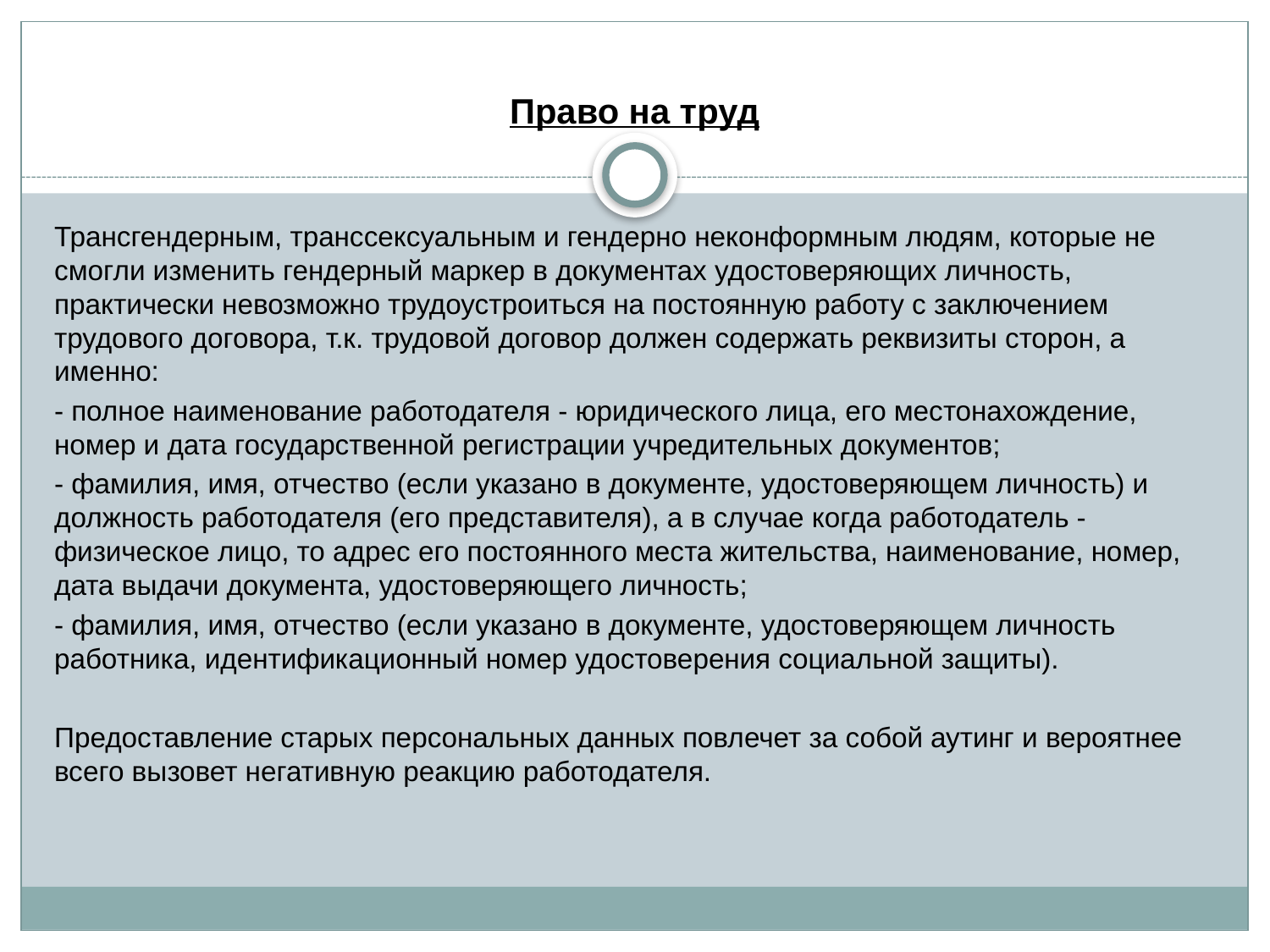

# Право на труд
Трансгендерным, транссексуальным и гендерно неконформным людям, которые не смогли изменить гендерный маркер в документах удостоверяющих личность, практически невозможно трудоустроиться на постоянную работу с заключением трудового договора, т.к. трудовой договор должен содержать реквизиты сторон, а именно:
- полное наименование работодателя - юридического лица, его местонахождение, номер и дата государственной регистрации учредительных документов;
- фамилия, имя, отчество (если указано в документе, удостоверяющем личность) и должность работодателя (его представителя), а в случае когда работодатель - физическое лицо, то адрес его постоянного места жительства, наименование, номер, дата выдачи документа, удостоверяющего личность;
- фамилия, имя, отчество (если указано в документе, удостоверяющем личность работника, идентификационный номер удостоверения социальной защиты).

Предоставление старых персональных данных повлечет за собой аутинг и вероятнее всего вызовет негативную реакцию работодателя.